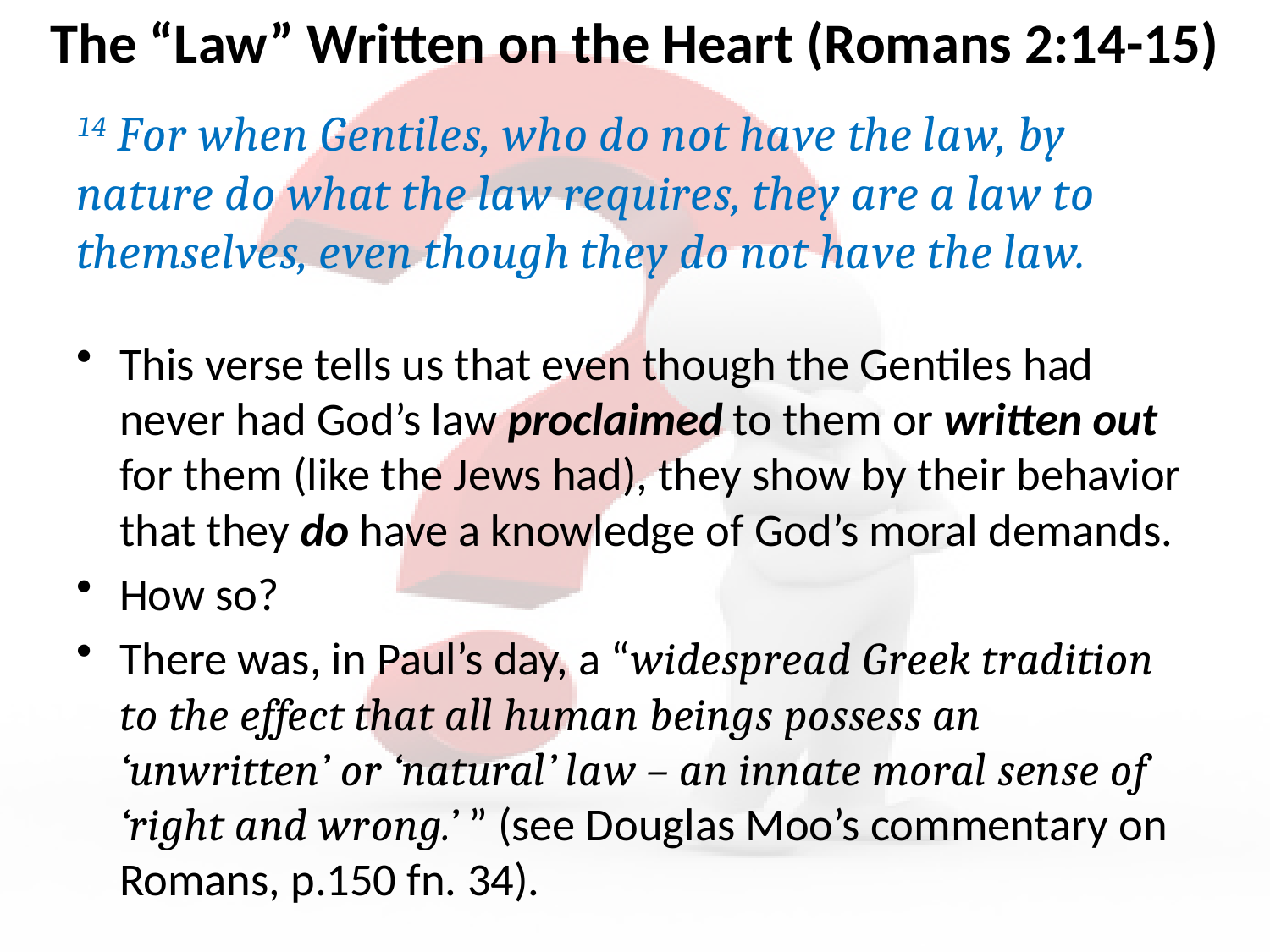

# The “Law” Written on the Heart (Romans 2:14-15)
14 For when Gentiles, who do not have the law, by nature do what the law requires, they are a law to themselves, even though they do not have the law.

This verse tells us that even though the Gentiles had never had God’s law proclaimed to them or written out for them (like the Jews had), they show by their behavior that they do have a knowledge of God’s moral demands.
How so?
There was, in Paul’s day, a “widespread Greek tradition to the effect that all human beings possess an ‘unwritten’ or ‘natural’ law – an innate moral sense of ‘right and wrong.’ ” (see Douglas Moo’s commentary on Romans, p.150 fn. 34).